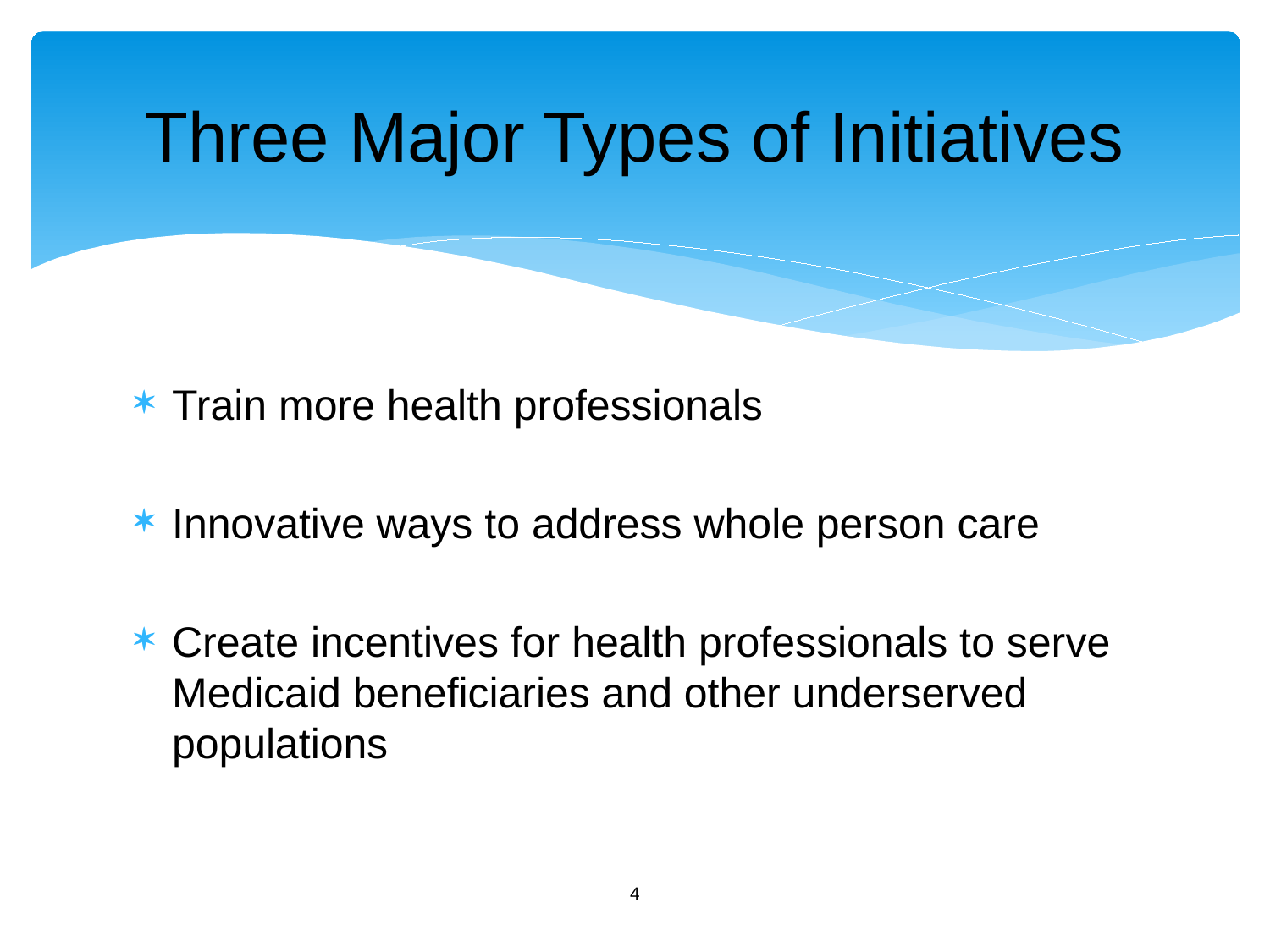

# Three Major Types of Initiatives
Train more health professionals

Innovative ways to address whole person care

Create incentives for health professionals to serve Medicaid beneficiaries and other underserved populations

4